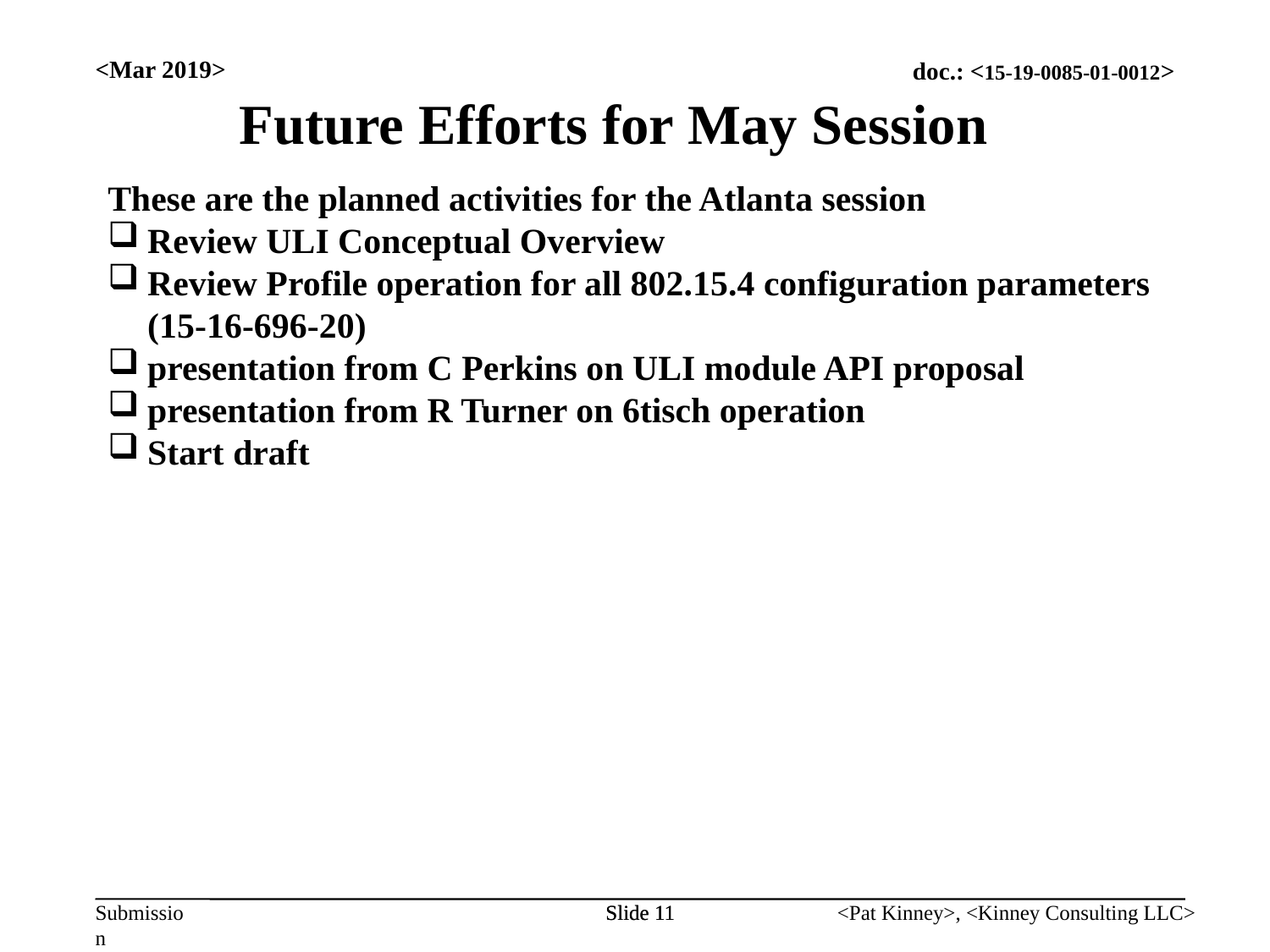

Future Efforts for May Session
<Mar 2019>
These are the planned activities for the Atlanta session
Review ULI Conceptual Overview
Review Profile operation for all 802.15.4 configuration parameters (15-16-696-20)
presentation from C Perkins on ULI module API proposal
presentation from R Turner on 6tisch operation
Start draft

Slide 11
Slide 11
<Pat Kinney>, <Kinney Consulting LLC>